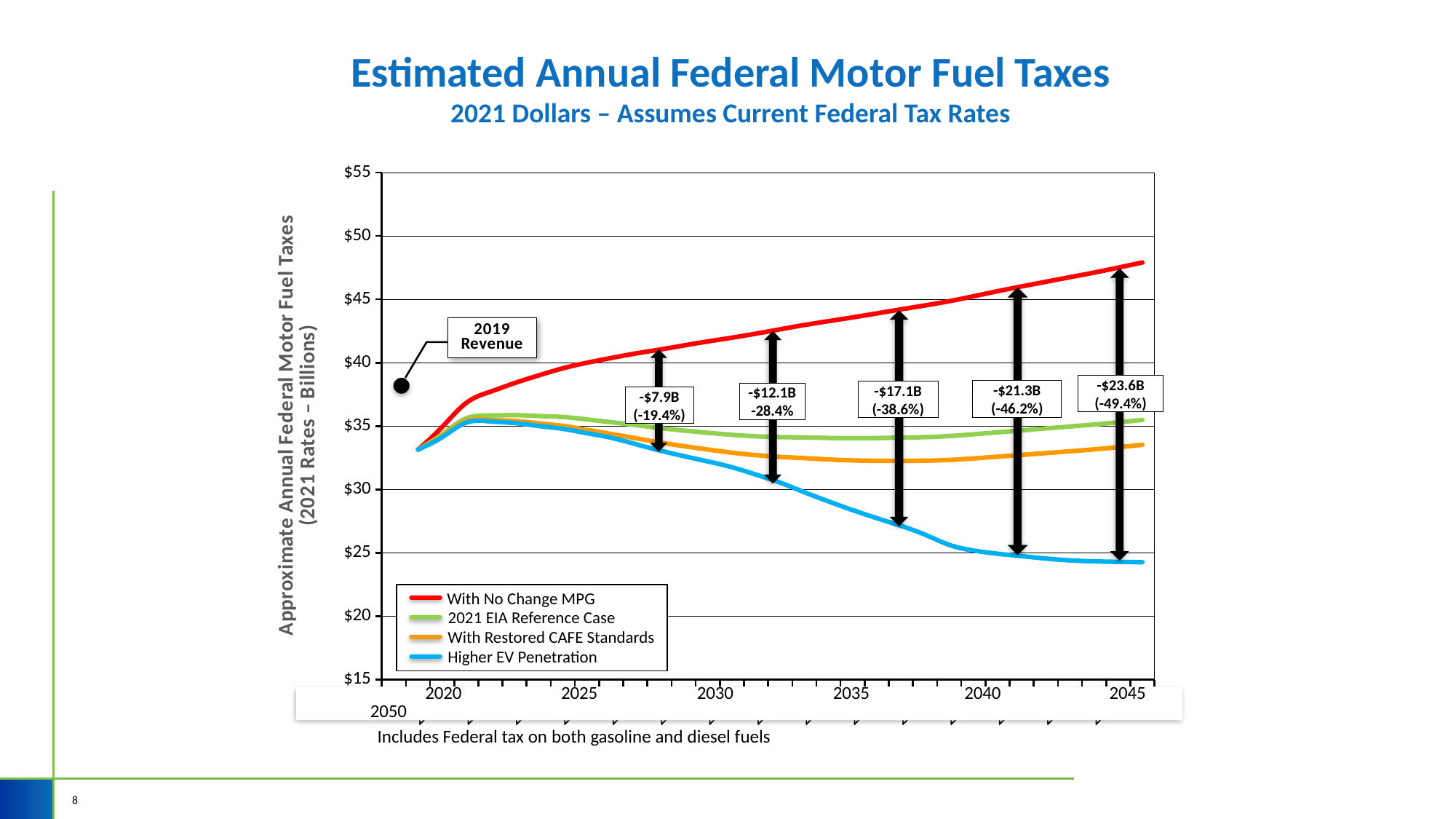

# Estimated Annual Federal Motor Fuel Taxes 2021 Dollars – Assumes Current Federal Tax Rates

### Chart

| Category | With Current MPG | With EIA Ref Case MPG | With "Bloomberg" EV  Adjusted MPG | With "High End" EV Adjusted MPG |
|---|---|---|---|---|
| Column1 | None | None | None | None |
| 2020 | 33.142674834178784 | 33.142674834178784 | 33.142674834178784 | 33.142674834178784 |
| 2021 | 34.92346170787448 | 34.353624840036254 | 34.2 | 34.12113669109846 |
| 2022 | 36.83157627708992 | 35.609581295439696 | 35.4 | 35.27505288947508 |
| 2023 | 37.716855017890595 | 35.84394979701102 | 35.48611231018089 | 35.36980756559701 |
| 2024 | 38.3964642359211 | 35.86596761328864 | 35.41121771879843 | 35.24312429368302 |
| 2025 | 38.999970202246274 | 35.80023075864969 | 35.21814652596177 | 35.014249797784075 |
| 2026 | 39.562850945232626 | 35.71853367586112 | 35.01618413172298 | 34.78549896484653 |
| 2027 | 40.00046056046742 | 35.52527363219175 | 34.707681496002394 | 34.44189051055871 |
| 2028 | 40.37395010324442 | 35.30856044515349 | 34.380405407238904 | 34.0831539931787 |
| 2029 | 40.7243888759089 | 35.09080612786452 | 34.054121109366655 | 33.586787144600855 |
| 2030 | 41.031460547033376 | 34.85141253820956 | 33.71757150933239 | 33.08747604199631 |
| 2031 | 41.361098080008176 | 34.651543010885845 | 33.42085123717618 | 32.63404580456505 |
| 2032 | 41.67936374940919 | 34.47710128600186 | 33.155065330399076 | 32.21814414879824 |
| 2033 | 41.974422374237385 | 34.31589930550199 | 32.90673819170796 | 31.757725478202488 |
| 2034 | 42.29470473744815 | 34.19879286534208 | 32.71049596051985 | 31.175006487570556 |
| 2035 | 42.635512327027826 | 34.13515449348578 | 32.56975361414204 | 30.542816710907296 |
| 2036 | 42.97710276056517 | 34.11200776716056 | 32.47639615426539 | 29.787487353346936 |
| 2037 | 43.28052224322683 | 34.06658348903734 | 32.37260056261624 | 29.064518791787002 |
| 2038 | 43.576871180993 | 34.04282961623393 | 32.297270848670124 | 28.377212192692422 |
| 2039 | 43.891260545467595 | 34.059308925111125 | 32.268451054198856 | 27.74048860350147 |
| 2040 | 44.20921917246747 | 34.096271026352184 | 32.26901100460863 | 27.134242376356863 |
| 2041 | 44.519224322372516 | 34.1350788364981 | 32.27843660935857 | 26.437234720199633 |
| 2042 | 44.855891079600255 | 34.21751160013184 | 32.33455611097398 | 25.633858897702183 |
| 2043 | 45.241007081143245 | 34.35529954400454 | 32.45092252826754 | 25.18974376403962 |
| 2044 | 45.6414702036041 | 34.51127749216085 | 32.58955741349822 | 24.935766461630926 |
| 2045 | 46.01967794029538 | 34.66641500800383 | 32.72954816360419 | 24.745306455623343 |
| 2046 | 46.383723521066635 | 34.81970387887379 | 32.87121766175904 | 24.555066152809612 |
| 2047 | 46.7485497047577 | 34.97044934878097 | 33.01630157584195 | 24.410572665758146 |
| 2048 | 47.11237927922635 | 35.12556659775386 | 33.166305310797355 | 24.33300407554806 |
| 2049 | 47.500531363441524 | 35.297667297655735 | 33.33709372314223 | 24.292739963710236 |
| 2050 | 47.90894475489719 | 35.489348521881524 | 33.52673066754028 | 24.265485190169723 |
-$23.6B
(-49.4%)

-$21.3B
(-46.2%)
-$17.1B
(-38.6%)
-$12.1B
-28.4%
-$7.9B
(-19.4%)

With No Change MPG
2021 EIA Reference Case
With Restored CAFE Standards
Higher EV Penetration
Includes Federal tax on both gasoline and diesel fuels
8